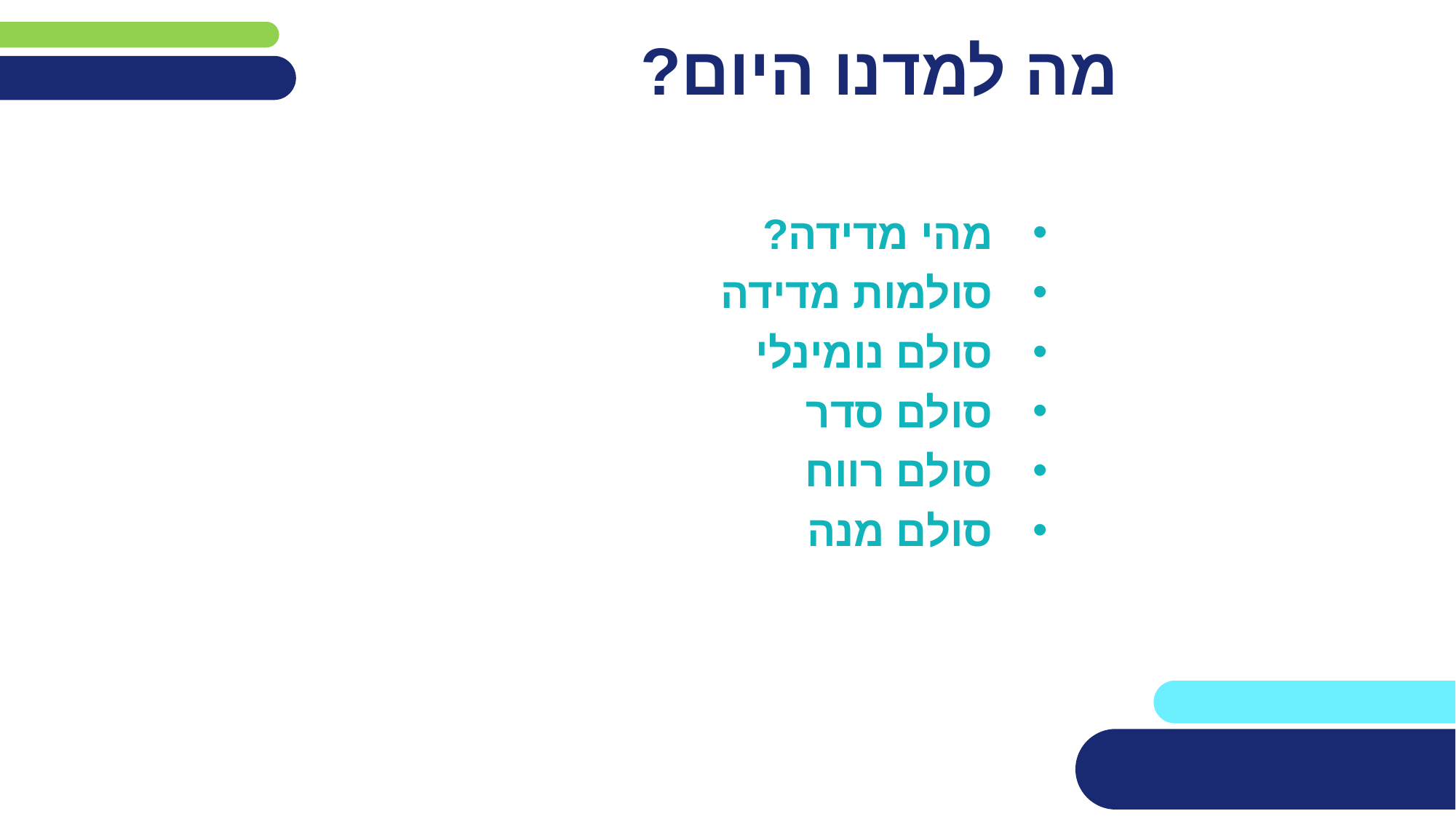

# מה למדנו היום?

מהי מדידה?
סולמות מדידה
סולם נומינלי
סולם סדר
סולם רווח
סולם מנה